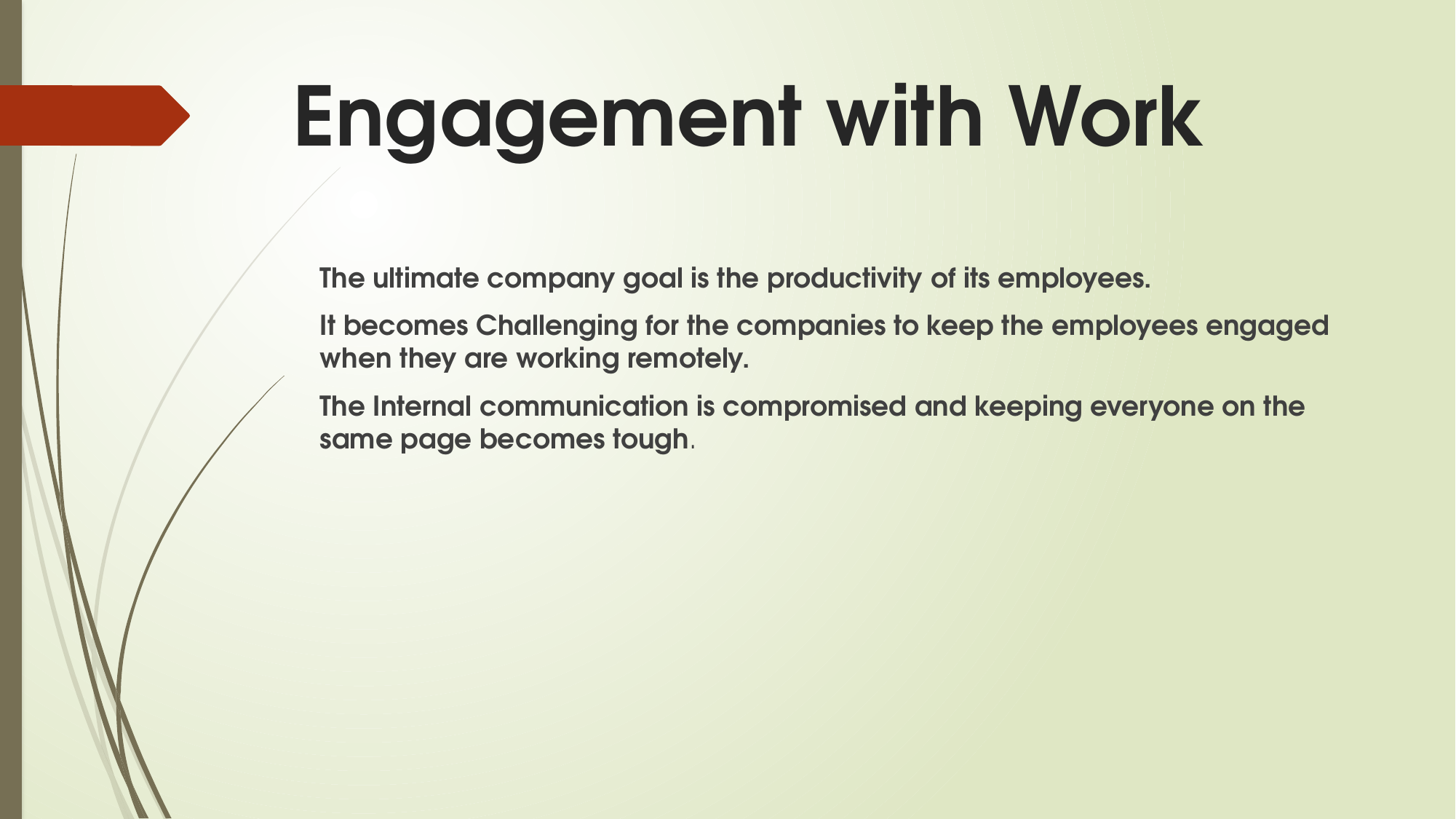

# Engagement with Work
The ultimate company goal is the productivity of its employees.
It becomes Challenging for the companies to keep the employees engaged when they are working remotely.
The Internal communication is compromised and keeping everyone on the same page becomes tough.